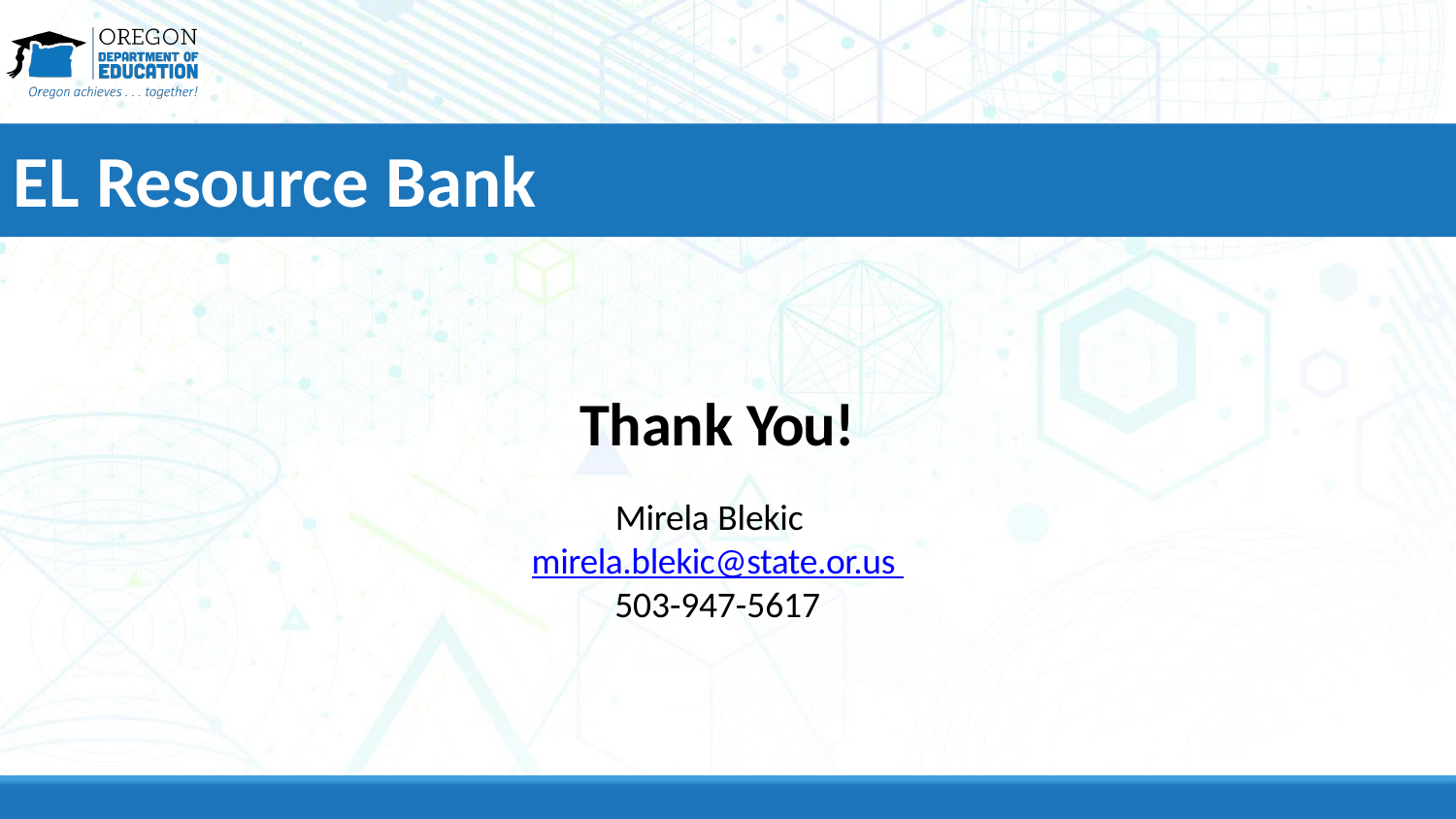

# EL Resource Bank
Thank You!
Mirela Blekic  mirela.blekic@state.or.us  503-947-5617